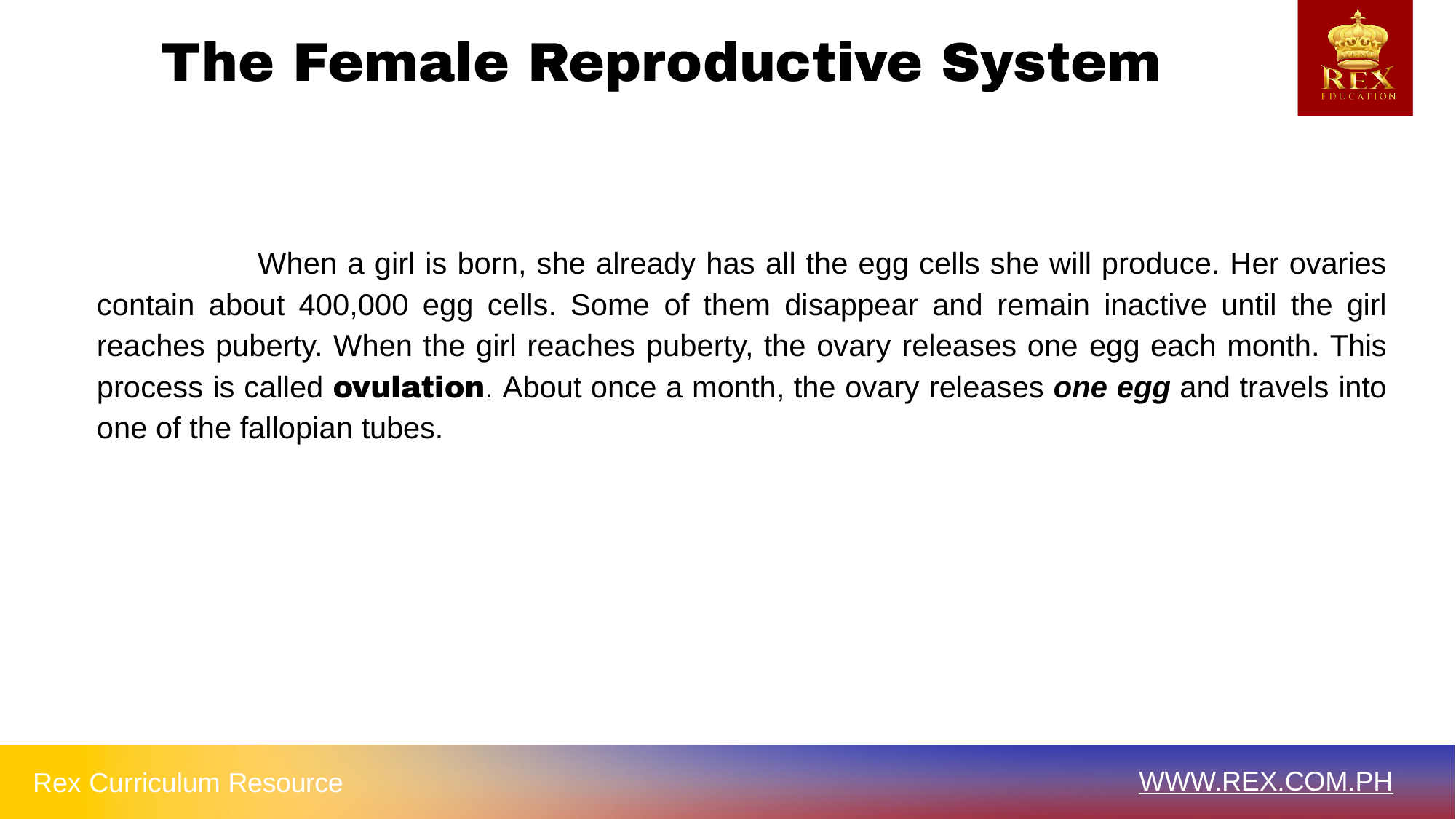

# The Female Reproductive System
When a girl is born, she already has all the egg cells she will produce. Her ovaries contain about 400,000 egg cells. Some of them disappear and remain inactive until the girl reaches puberty. When the girl reaches puberty, the ovary releases one egg each month. This process is called ovulation. About once a month, the ovary releases one egg and travels into one of the fallopian tubes.
WWW.REX.COM.PH
Rex Curriculum Resource